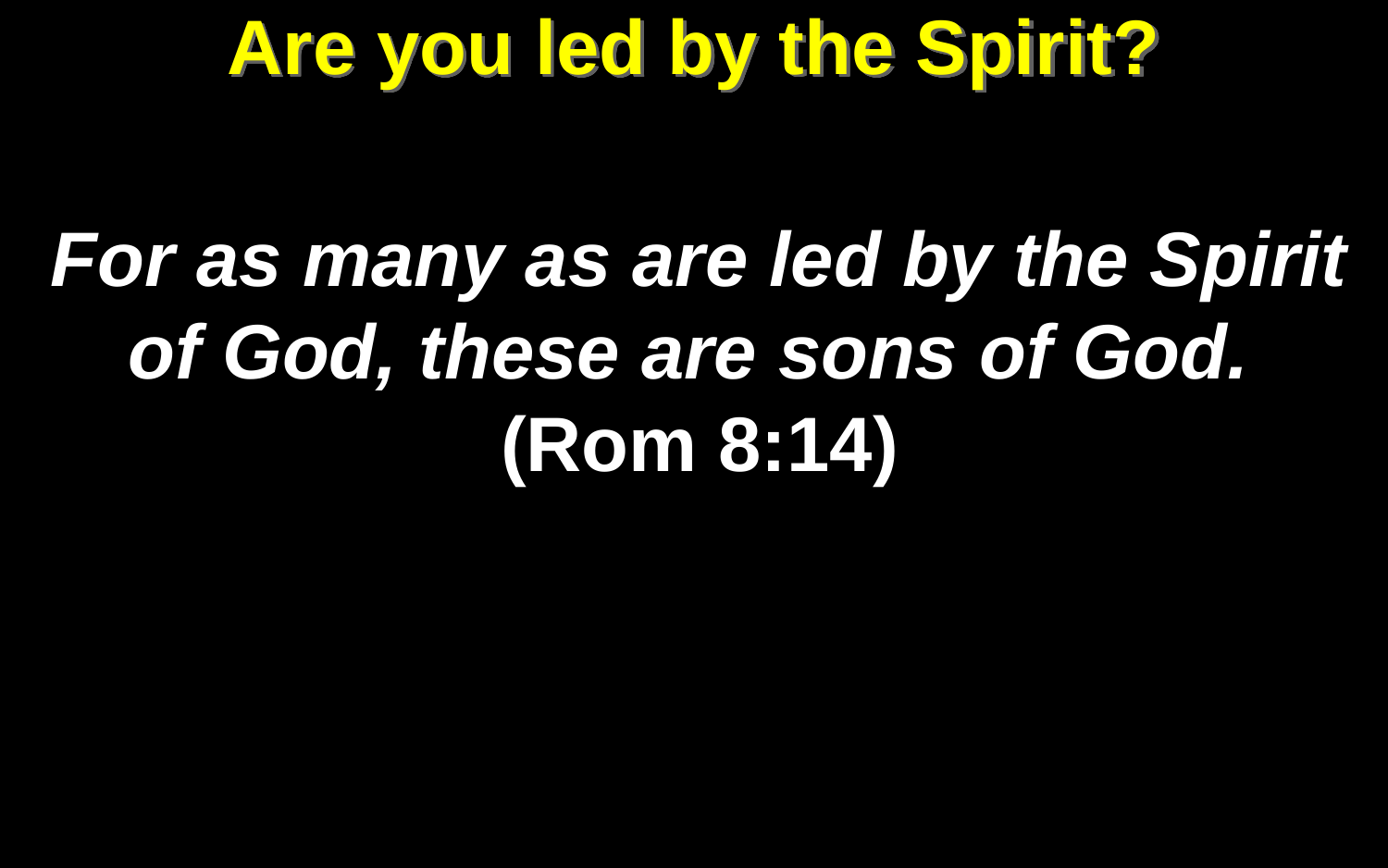

# Are you led by the Spirit?
For as many as are led by the Spirit of God, these are sons of God.  (Rom 8:14)